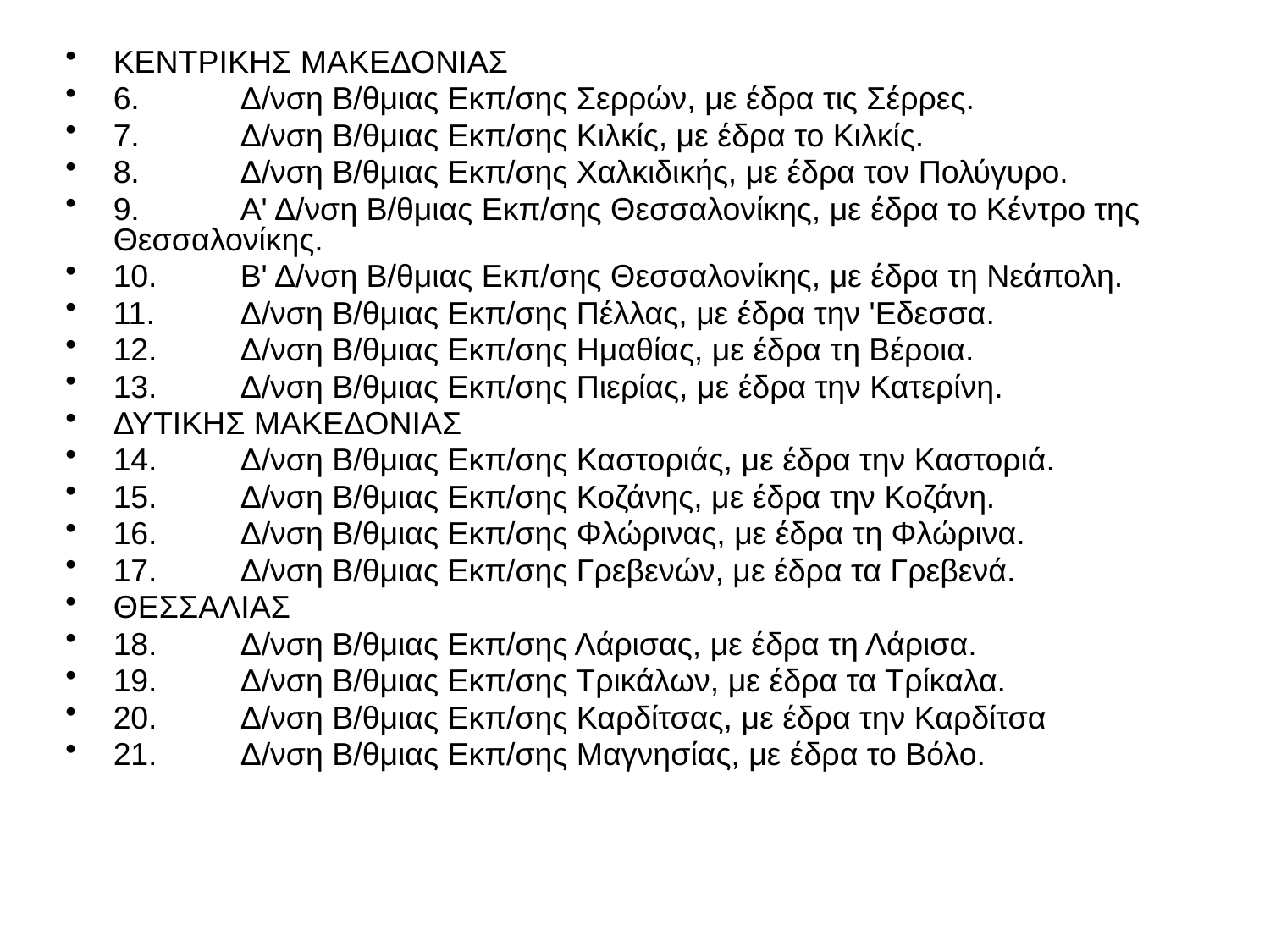

#
ΚΕΝΤΡΙΚΗΣ ΜΑΚΕΔΟΝΙΑΣ
6.	Δ/νση Β/θμιας Εκπ/σης Σερρών, με έδρα τις Σέρρες.
7.	Δ/νση Β/θμιας Εκπ/σης Κιλκίς, με έδρα το Κιλκίς.
8.	Δ/νση Β/θμιας Εκπ/σης Χαλκιδικής, με έδρα τον Πολύγυρο.
9.	Α' Δ/νση Β/θμιας Εκπ/σης Θεσσαλονίκης, με έδρα το Κέντρο της Θεσσαλονίκης.
10.	Β' Δ/νση Β/θμιας Εκπ/σης Θεσσαλονίκης, με έδρα τη Νεάπολη.
11.	Δ/νση Β/θμιας Εκπ/σης Πέλλας, με έδρα την 'Εδεσσα.
12.	Δ/νση Β/θμιας Εκπ/σης Ημαθίας, με έδρα τη Βέροια.
13.	Δ/νση Β/θμιας Εκπ/σης Πιερίας, με έδρα την Κατερίνη.
ΔΥΤΙΚΗΣ ΜΑΚΕΔΟΝΙΑΣ
14.	Δ/νση Β/θμιας Εκπ/σης Καστοριάς, με έδρα την Καστοριά.
15.	Δ/νση Β/θμιας Εκπ/σης Κοζάνης, με έδρα την Κοζάνη.
16.	Δ/νση Β/θμιας Εκπ/σης Φλώρινας, με έδρα τη Φλώρινα.
17.	Δ/νση Β/θμιας Εκπ/σης Γρεβενών, με έδρα τα Γρεβενά.
ΘΕΣΣΑΛΙΑΣ
18.	Δ/νση Β/θμιας Εκπ/σης Λάρισας, με έδρα τη Λάρισα.
19.	Δ/νση Β/θμιας Εκπ/σης Τρικάλων, με έδρα τα Τρίκαλα.
20.	Δ/νση Β/θμιας Εκπ/σης Καρδίτσας, με έδρα την Καρδίτσα
21.	Δ/νση Β/θμιας Εκπ/σης Μαγνησίας, με έδρα το Βόλο.